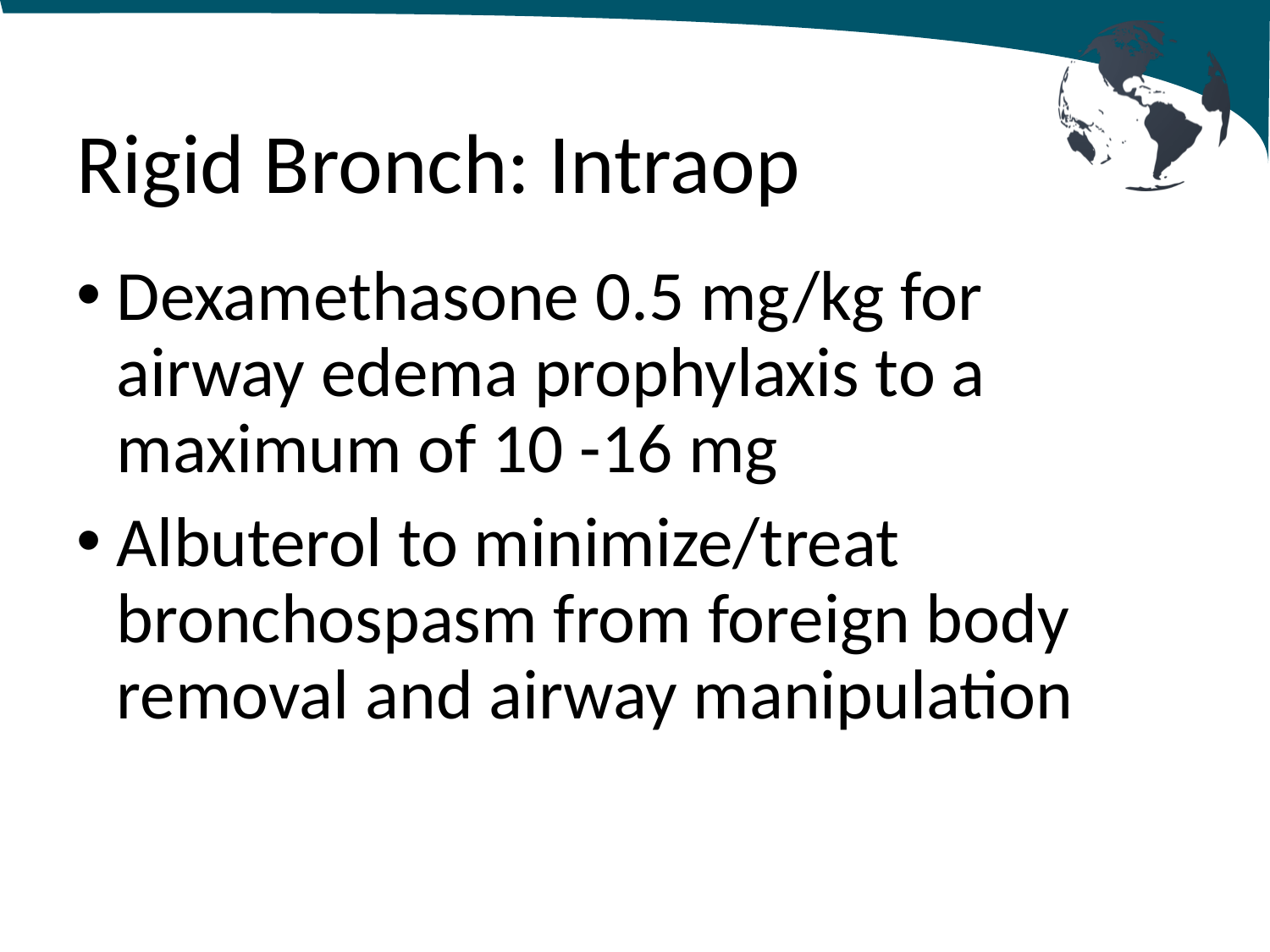

# Rigid Bronch: Intraop
Dexamethasone 0.5 mg/kg for airway edema prophylaxis to a maximum of 10 -16 mg
Albuterol to minimize/treat bronchospasm from foreign body removal and airway manipulation